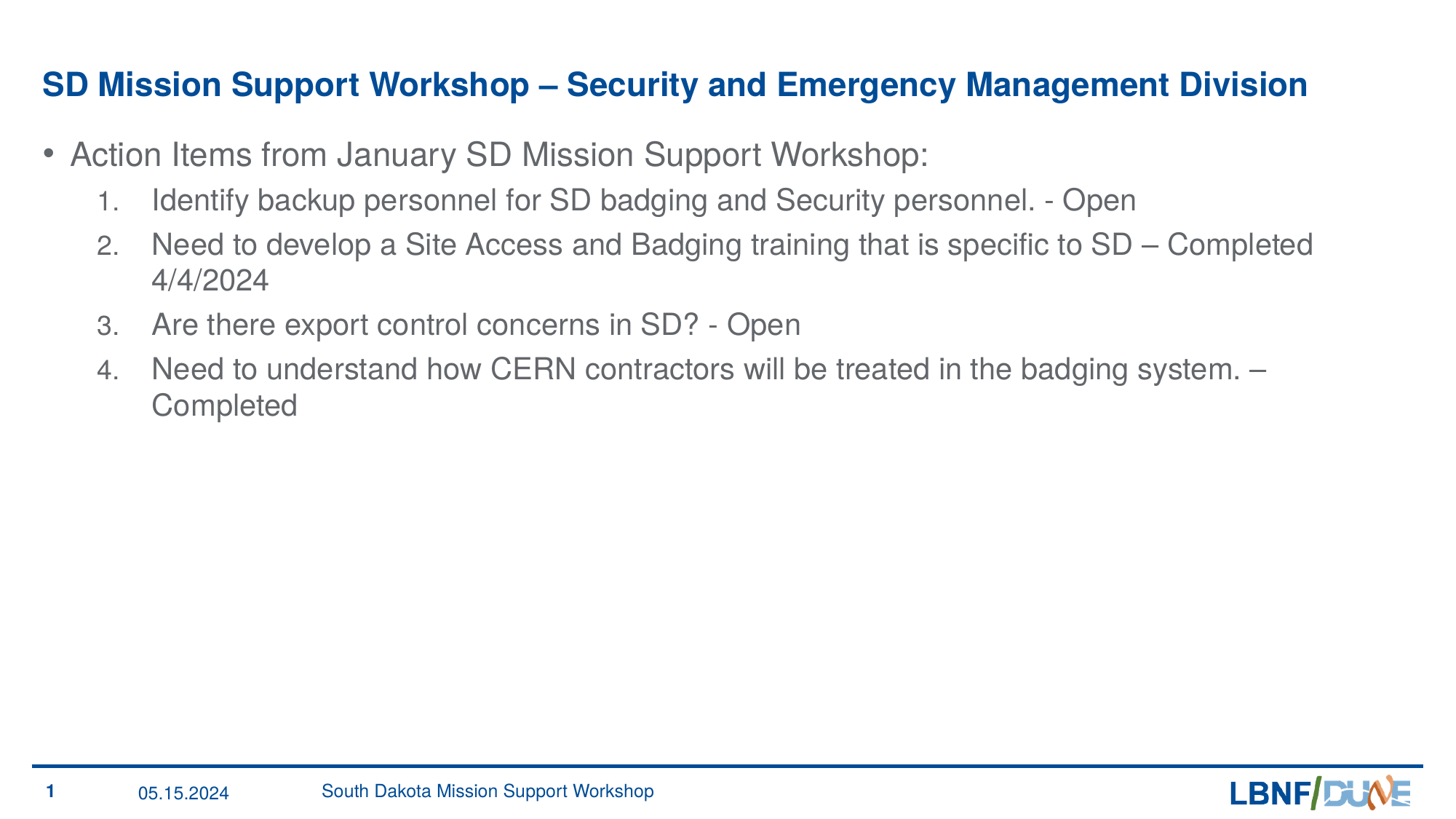

# SD Mission Support Workshop – Security and Emergency Management Division
Action Items from January SD Mission Support Workshop:
Identify backup personnel for SD badging and Security personnel. - Open
Need to develop a Site Access and Badging training that is specific to SD – Completed 4/4/2024
Are there export control concerns in SD? - Open
Need to understand how CERN contractors will be treated in the badging system. – Completed
1
05.15.2024
South Dakota Mission Support Workshop